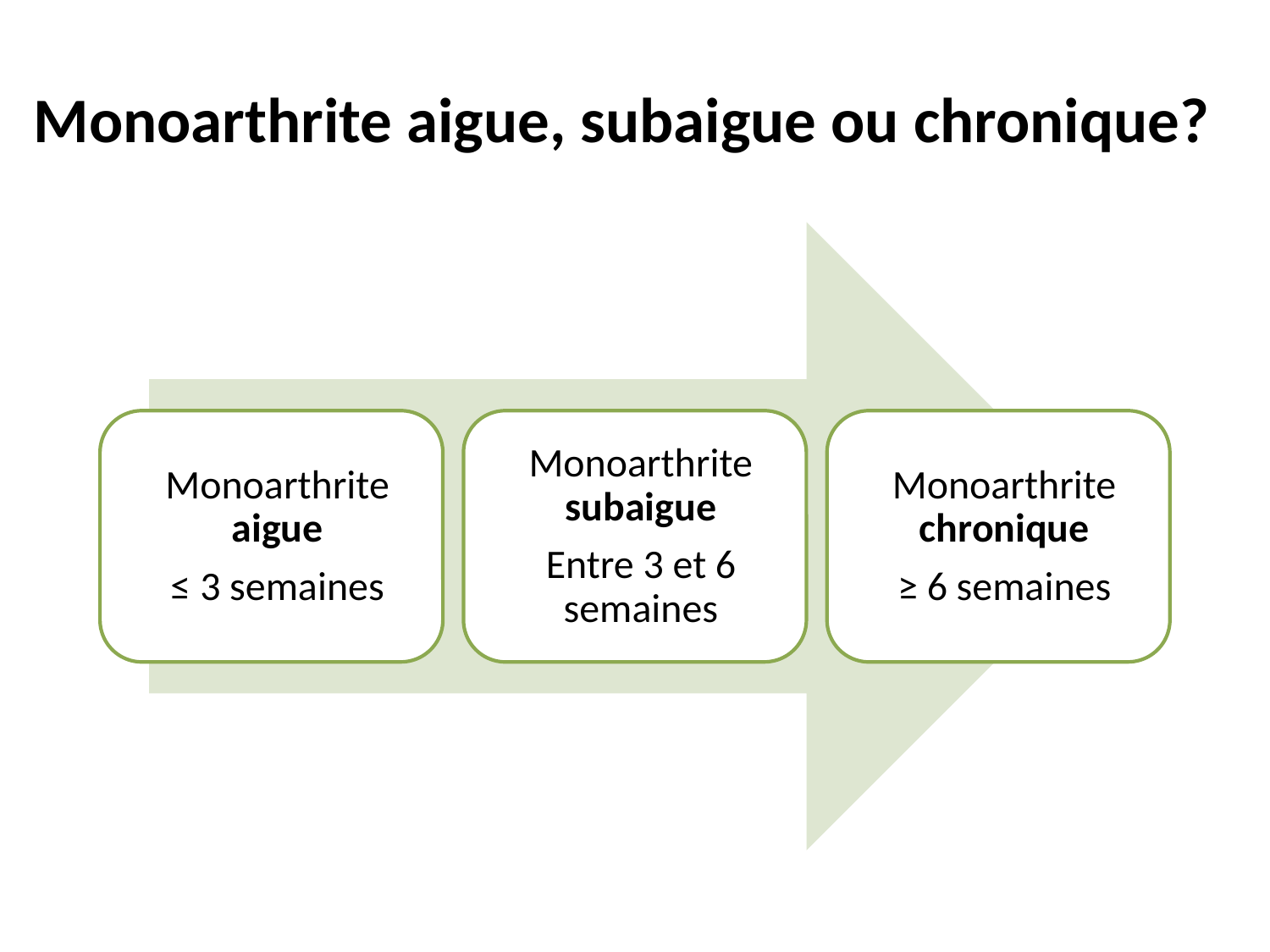

# Monoarthrite aigue, subaigue ou chronique?
Monoarthrite aigue
≤ 3 semaines
Monoarthrite subaigue
Entre 3 et 6 semaines
Monoarthrite chronique
≥ 6 semaines